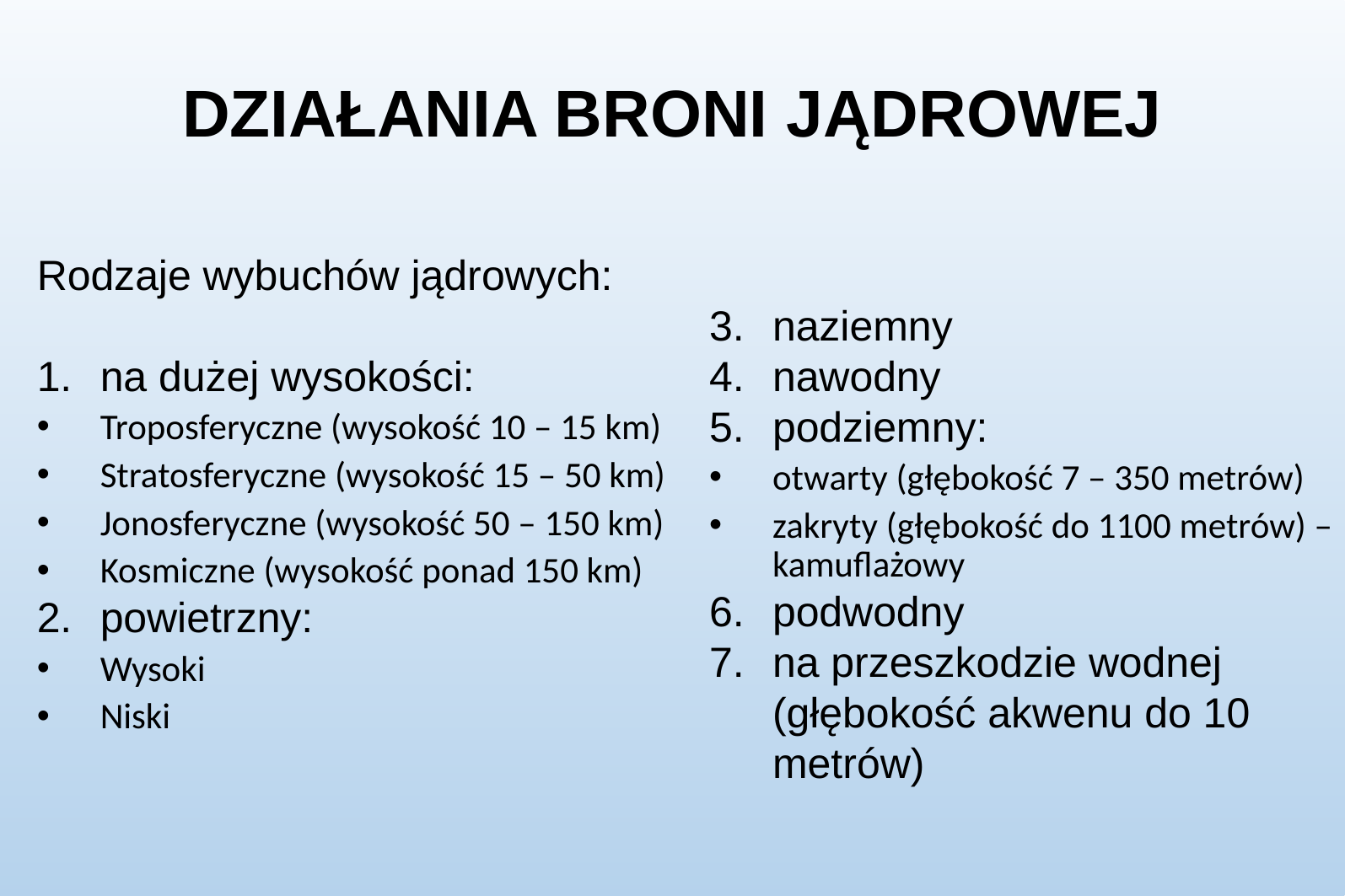

# DZIAŁANIA BRONI JĄDROWEJ
Rodzaje wybuchów jądrowych:

na dużej wysokości:
Troposferyczne (wysokość 10 – 15 km)
Stratosferyczne (wysokość 15 – 50 km)
Jonosferyczne (wysokość 50 – 150 km)
Kosmiczne (wysokość ponad 150 km)
powietrzny:
Wysoki
Niski

naziemny
nawodny
podziemny:
otwarty (głębokość 7 – 350 metrów)
zakryty (głębokość do 1100 metrów) – kamuflażowy
podwodny
na przeszkodzie wodnej (głębokość akwenu do 10 metrów)